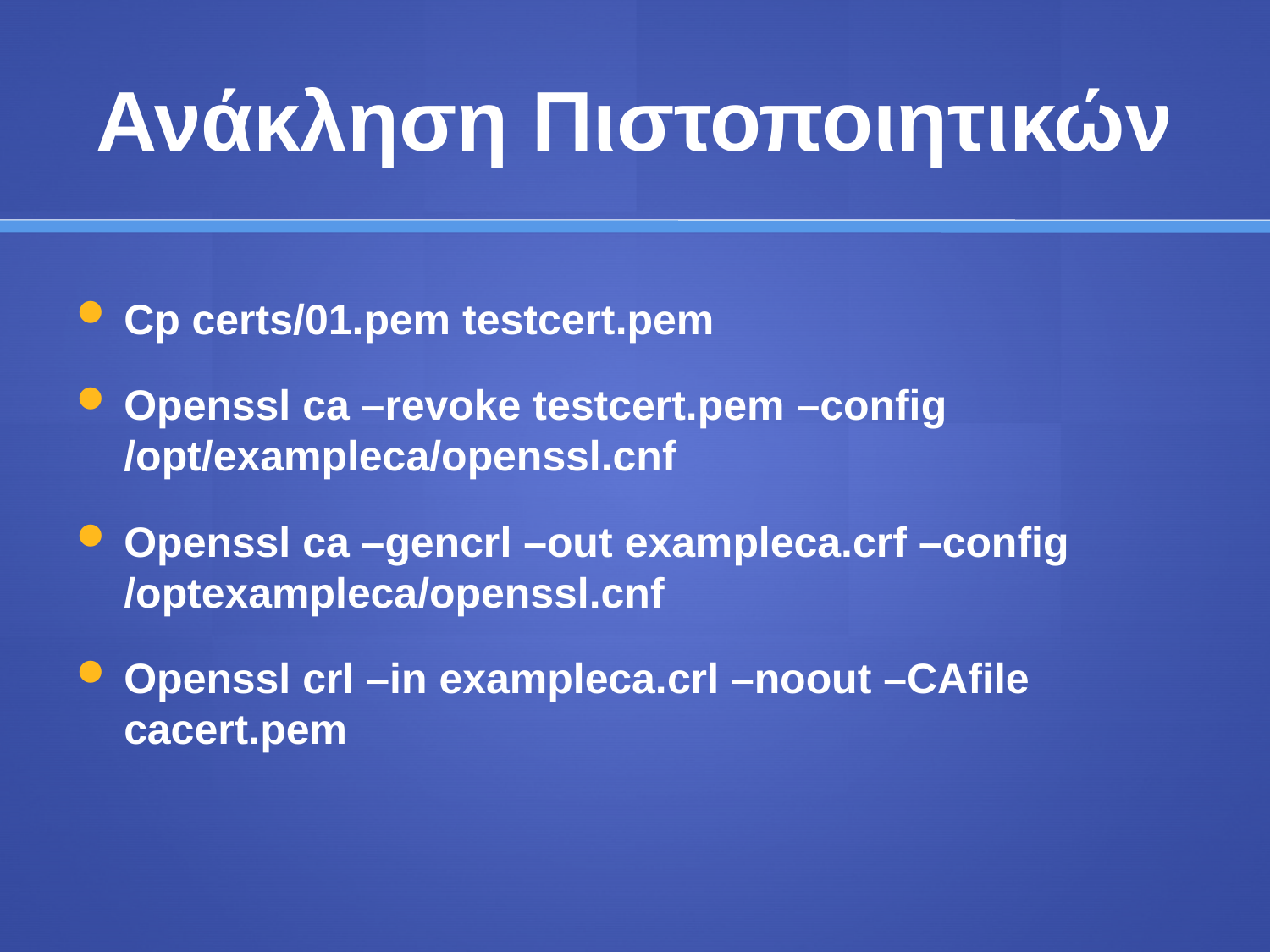

# Ανάκληση Πιστοποιητικών
Cp certs/01.pem testcert.pem
Openssl ca –revoke testcert.pem –config /opt/exampleca/openssl.cnf
Openssl ca –gencrl –out exampleca.crf –config /optexampleca/openssl.cnf
Openssl crl –in exampleca.crl –noout –CAfile cacert.pem